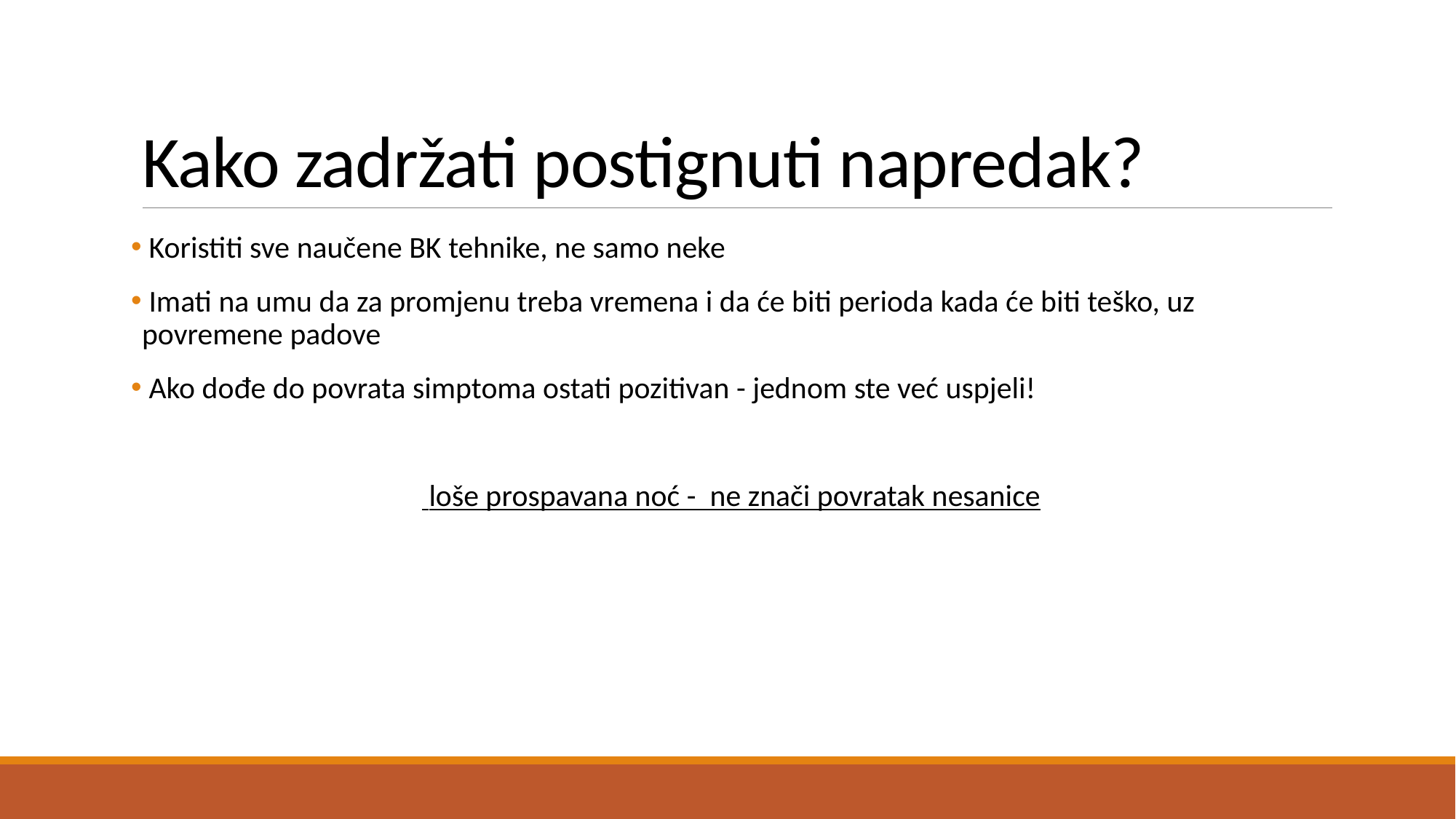

# Kako zadržati postignuti napredak?
 Koristiti sve naučene BK tehnike, ne samo neke
 Imati na umu da za promjenu treba vremena i da će biti perioda kada će biti teško, uz povremene padove
 Ako dođe do povrata simptoma ostati pozitivan - jednom ste već uspjeli!

 loše prospavana noć -  ne znači povratak nesanice